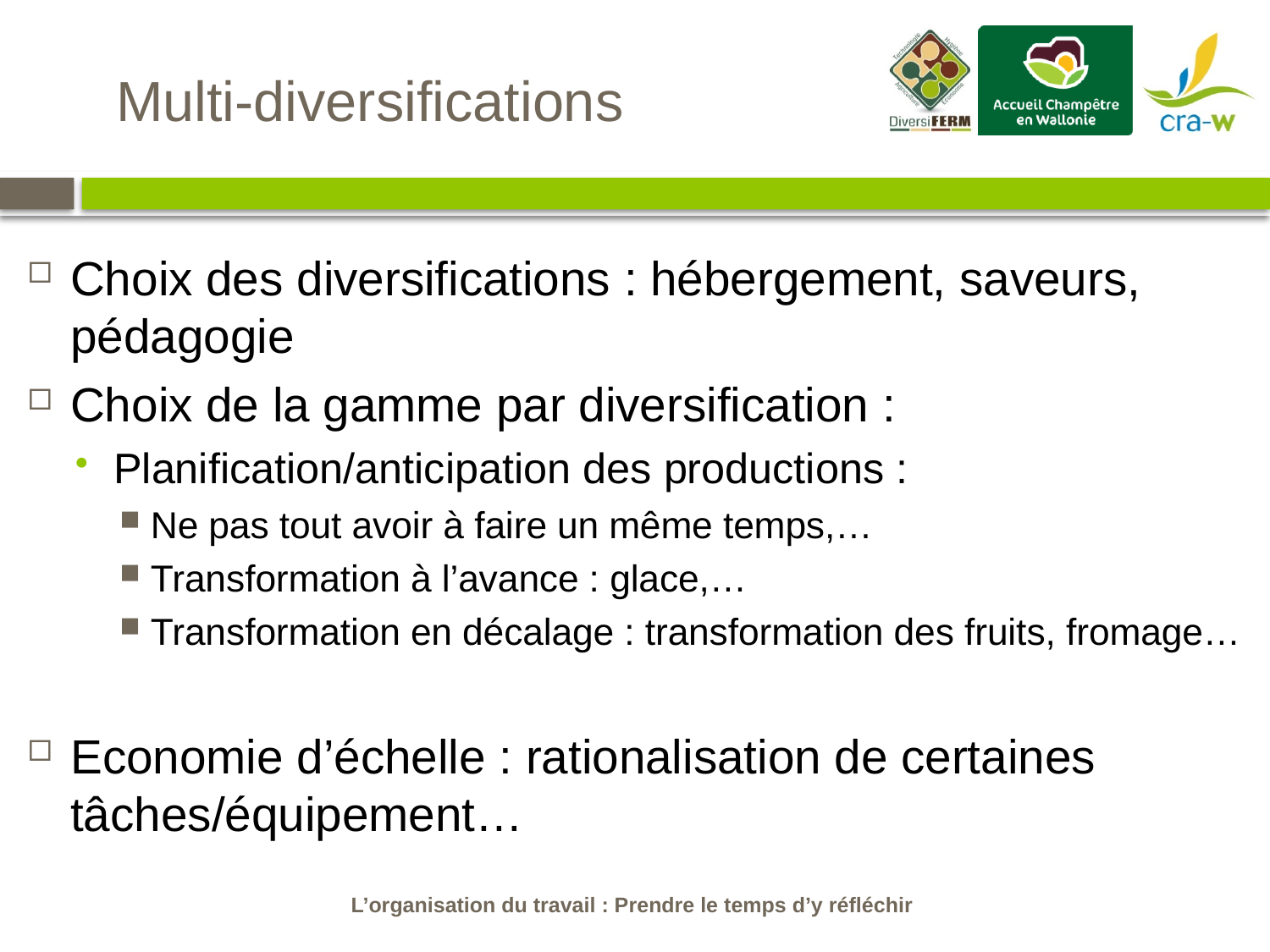

Multi-diversifications

Choix des diversifications : hébergement, saveurs, pédagogie
Choix de la gamme par diversification :
Planification/anticipation des productions :
Ne pas tout avoir à faire un même temps,…
Transformation à l’avance : glace,…
Transformation en décalage : transformation des fruits, fromage…

Economie d’échelle : rationalisation de certaines tâches/équipement…